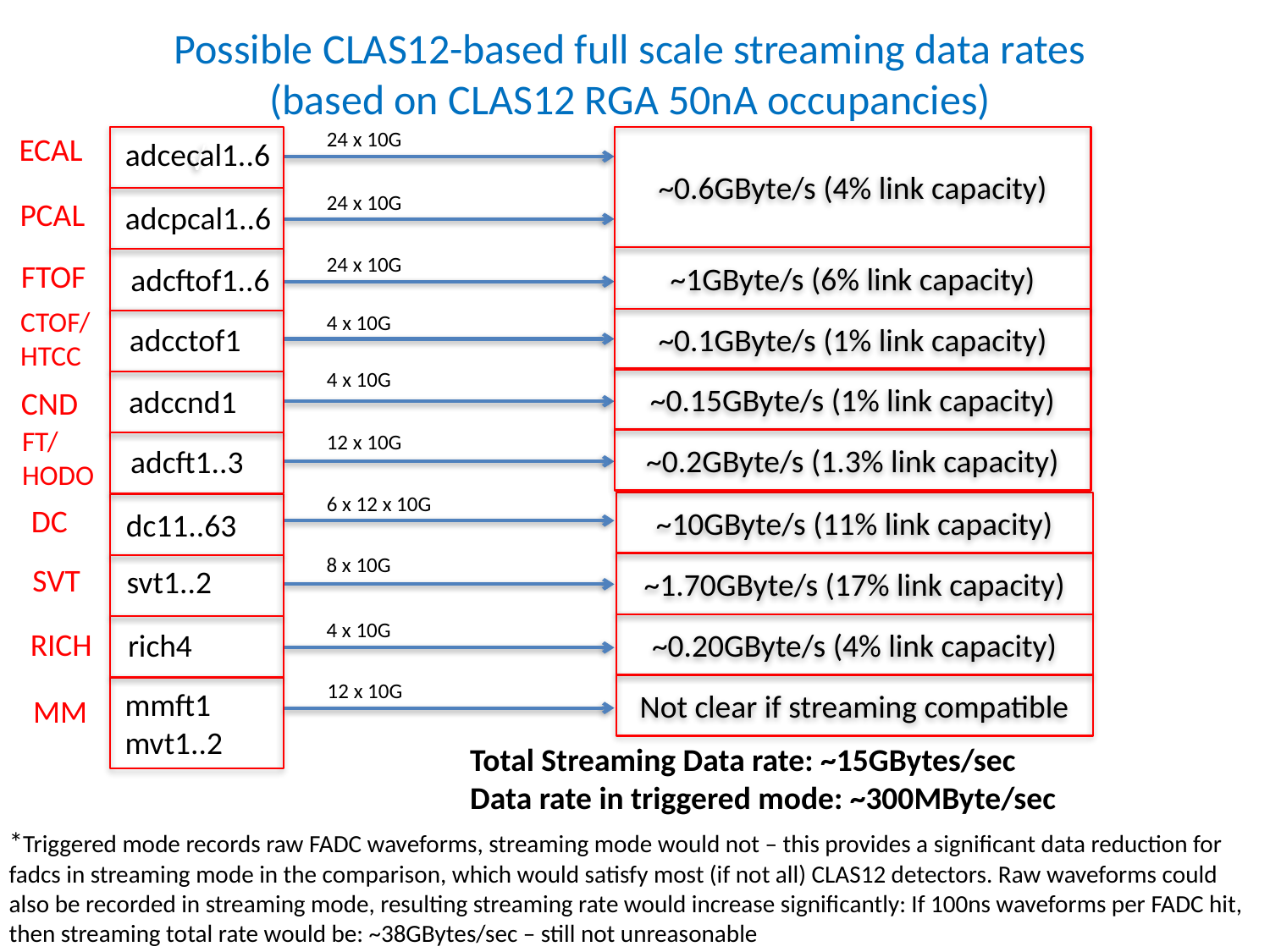

Possible CLAS12-based full scale streaming data rates
(based on CLAS12 RGA 50nA occupancies)
24 x 10G
ECAL
~0.6GByte/s (4% link capacity)
√
adcecal1..6
24 x 10G

PCAL
adcpcal1..6
24 x 10G
~1GByte/s (6% link capacity)

FTOF
adcftof1..6
CTOF/
HTCC
4 x 10G
~0.1GByte/s (1% link capacity)

adcctof1
4 x 10G
~0.15GByte/s (1% link capacity)

adccnd1
CND
FT/
HODO
12 x 10G
~0.2GByte/s (1.3% link capacity)

adcft1..3
6 x 12 x 10G
~10GByte/s (11% link capacity)

DC
dc11..63
8 x 10G
~1.70GByte/s (17% link capacity)
SVT

svt1..2
4 x 10G
~0.20GByte/s (4% link capacity)

RICH
rich4
12 x 10G
Not clear if streaming compatible

mmft1
mvt1..2
MM
Total Streaming Data rate: ~15GBytes/sec
Data rate in triggered mode: ~300MByte/sec
*Triggered mode records raw FADC waveforms, streaming mode would not – this provides a significant data reduction for fadcs in streaming mode in the comparison, which would satisfy most (if not all) CLAS12 detectors. Raw waveforms could also be recorded in streaming mode, resulting streaming rate would increase significantly: If 100ns waveforms per FADC hit, then streaming total rate would be: ~38GBytes/sec – still not unreasonable